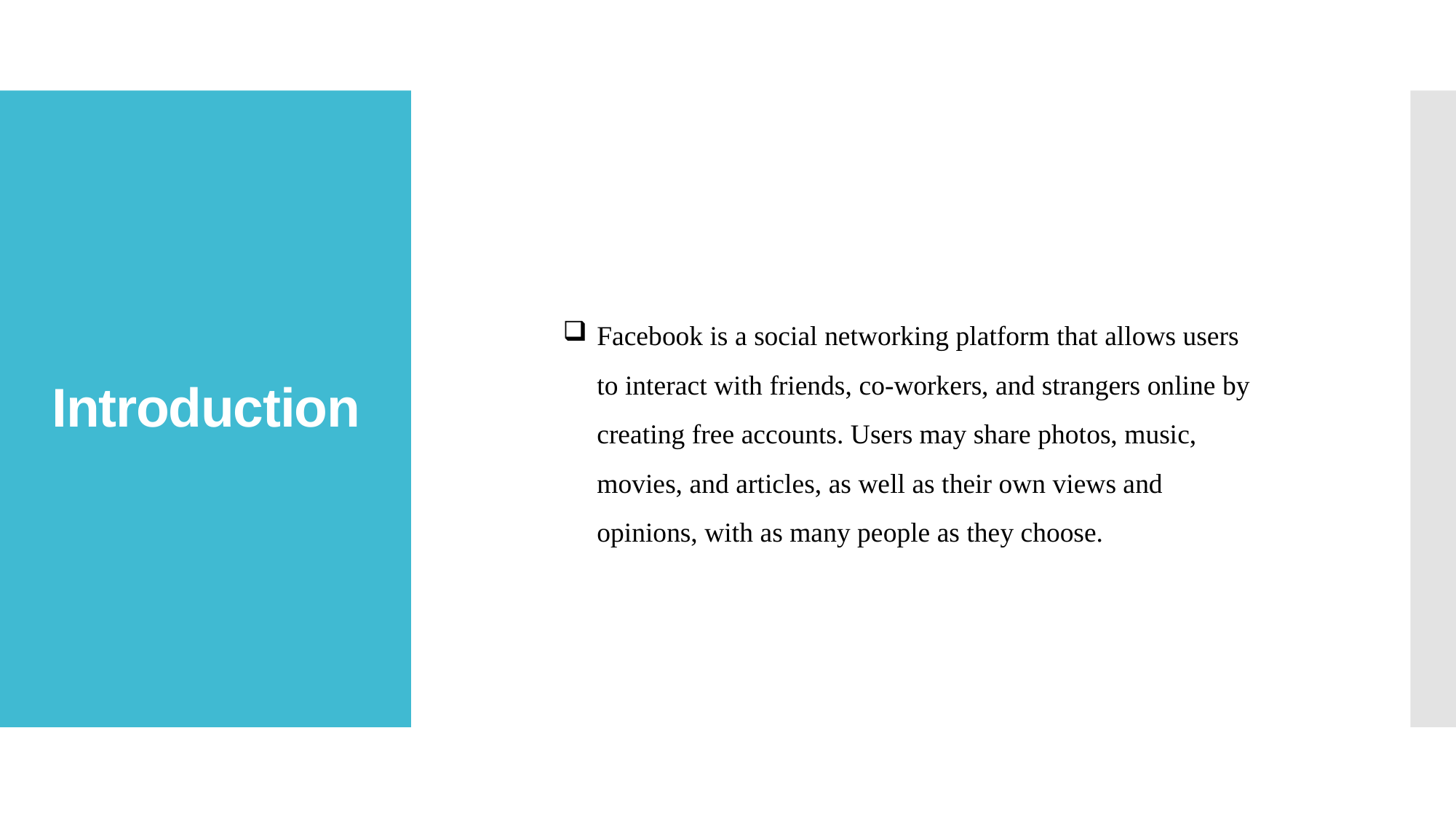

# Introduction
Facebook is a social networking platform that allows users to interact with friends, co-workers, and strangers online by creating free accounts. Users may share photos, music, movies, and articles, as well as their own views and opinions, with as many people as they choose.